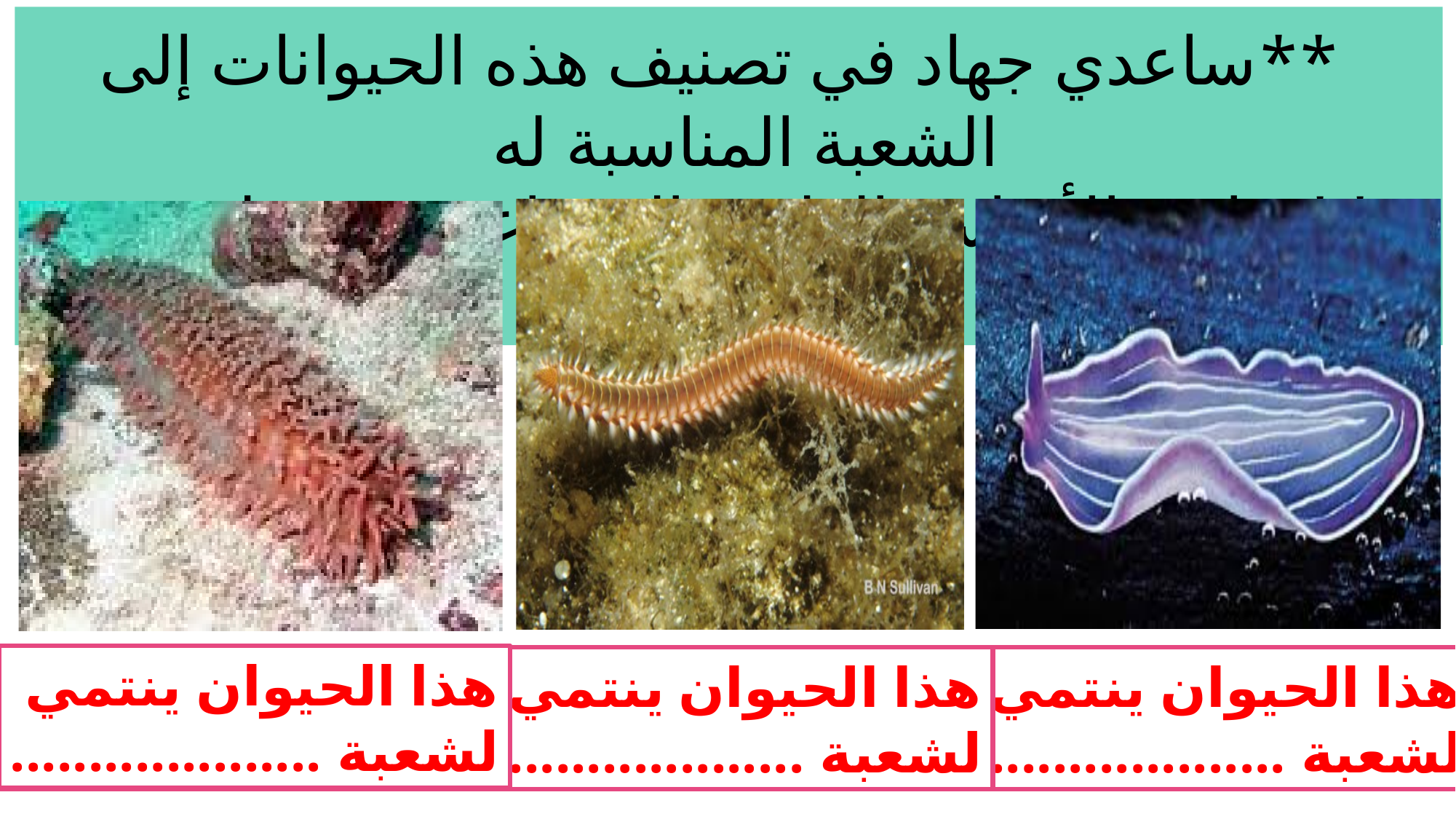

**ساعدي جهاد في تصنيف هذه الحيوانات إلى الشعبة المناسبة له
** ما هو الأساس العلمي الذي اعتمدتي عليه في تصنيفكـِ لهم

هذا الحيوان ينتمي
لشعبة ....................
هذا الحيوان ينتمي
لشعبة ....................
هذا الحيوان ينتمي
لشعبة شوكيات الجلد
هذا الحيوان ينتمي
لشعبة الديدان الحلقية
هذا الحيوان ينتمي
لشعبة ....................
هذا الحيوان ينتمي
لشعبة الديدان المفلطحة